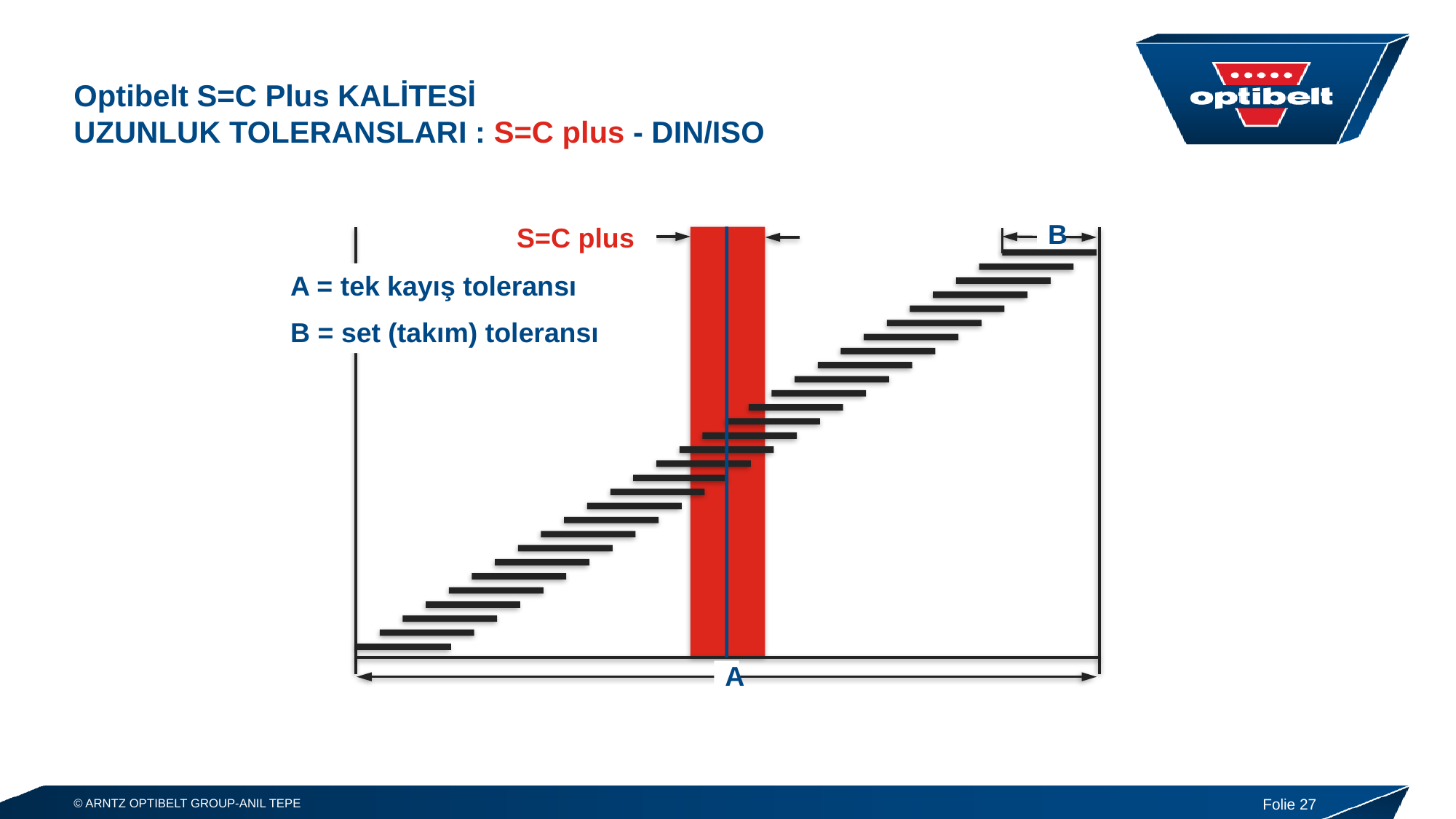

# Optibelt S=C Plus KALİTESİ UZUNLUK TOLERANSLARI : S=C plus - DIn/ISO
B

A
S=C plus

A = tek kayış toleransı
B = set (takım) toleransı
Folie 27
© ARNTZ OPTIBELT GROUP-ANIL TEPE